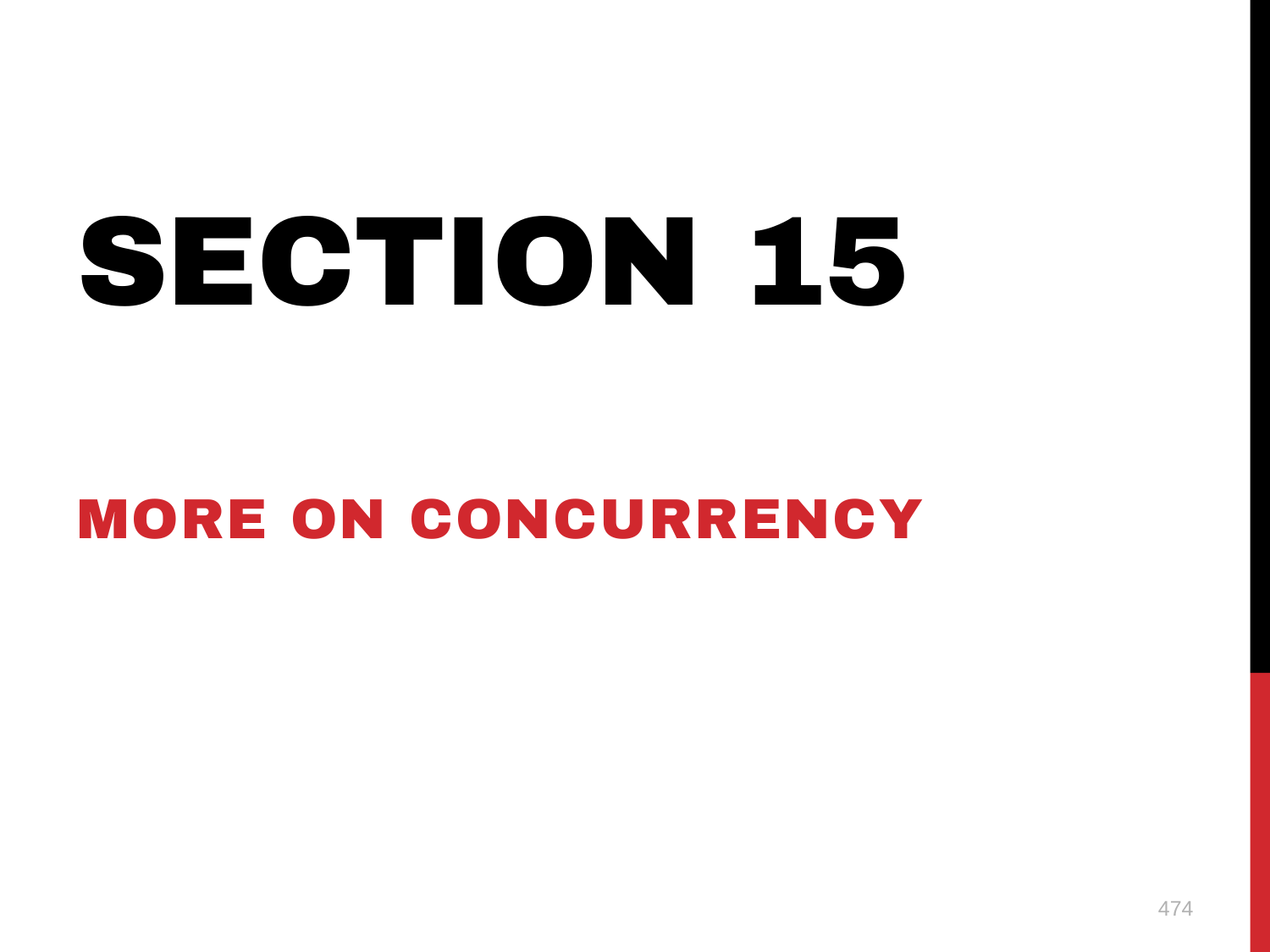

# Section 15
More on Concurrency
474